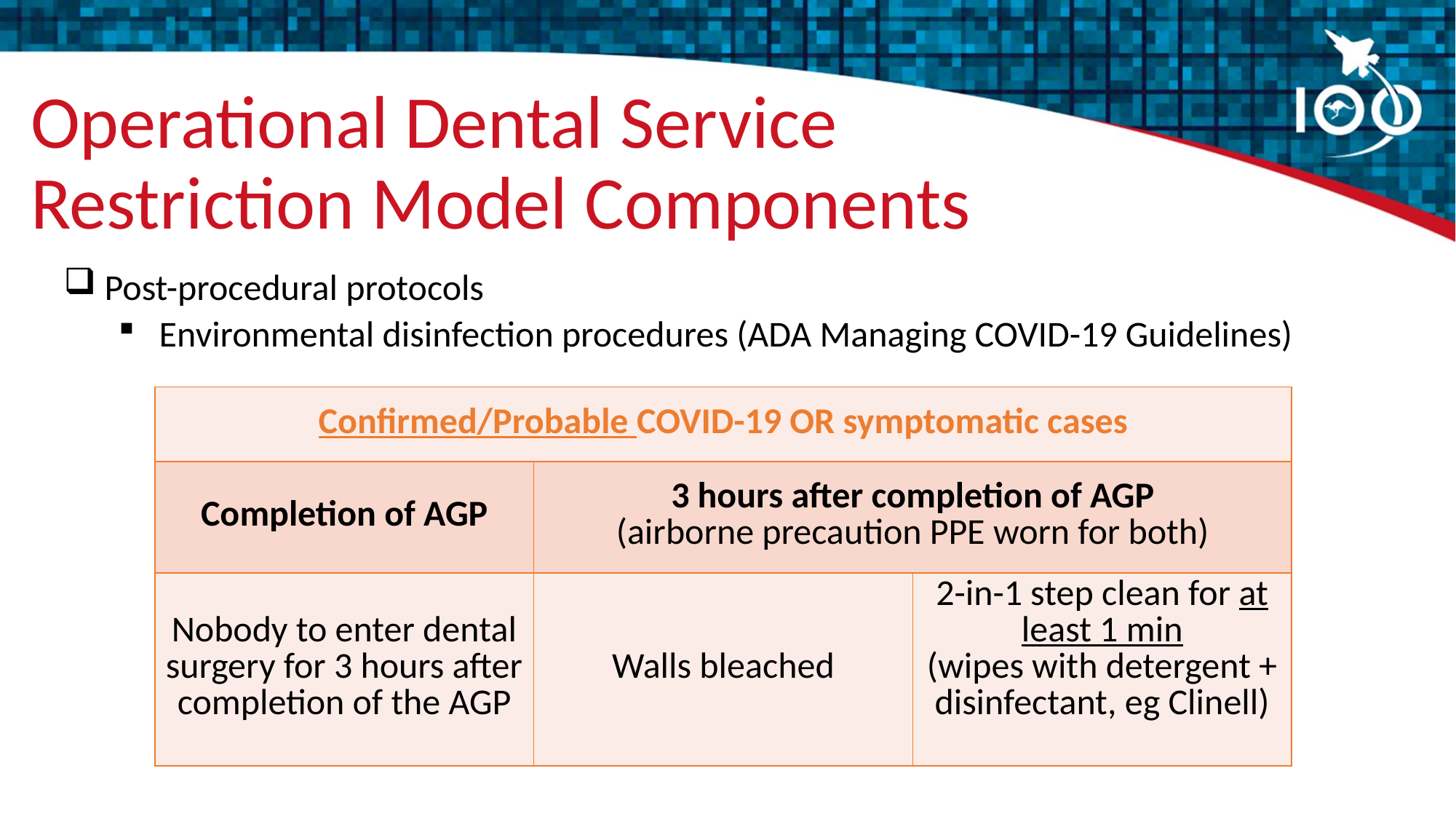

# Operational Dental Service Restriction Model Components
Post-procedural protocols
Environmental disinfection procedures (ADA Managing COVID-19 Guidelines)
| Confirmed/Probable COVID-19 OR symptomatic cases |  |  |
| --- | --- | --- |
| Completion of AGP | 3 hours after completion of AGP (airborne precaution PPE worn for both) |  |
| Nobody to enter dental surgery for 3 hours after completion of the AGP | Walls bleached | 2-in-1 step clean for at least 1 min (wipes with detergent + disinfectant, eg Clinell) |